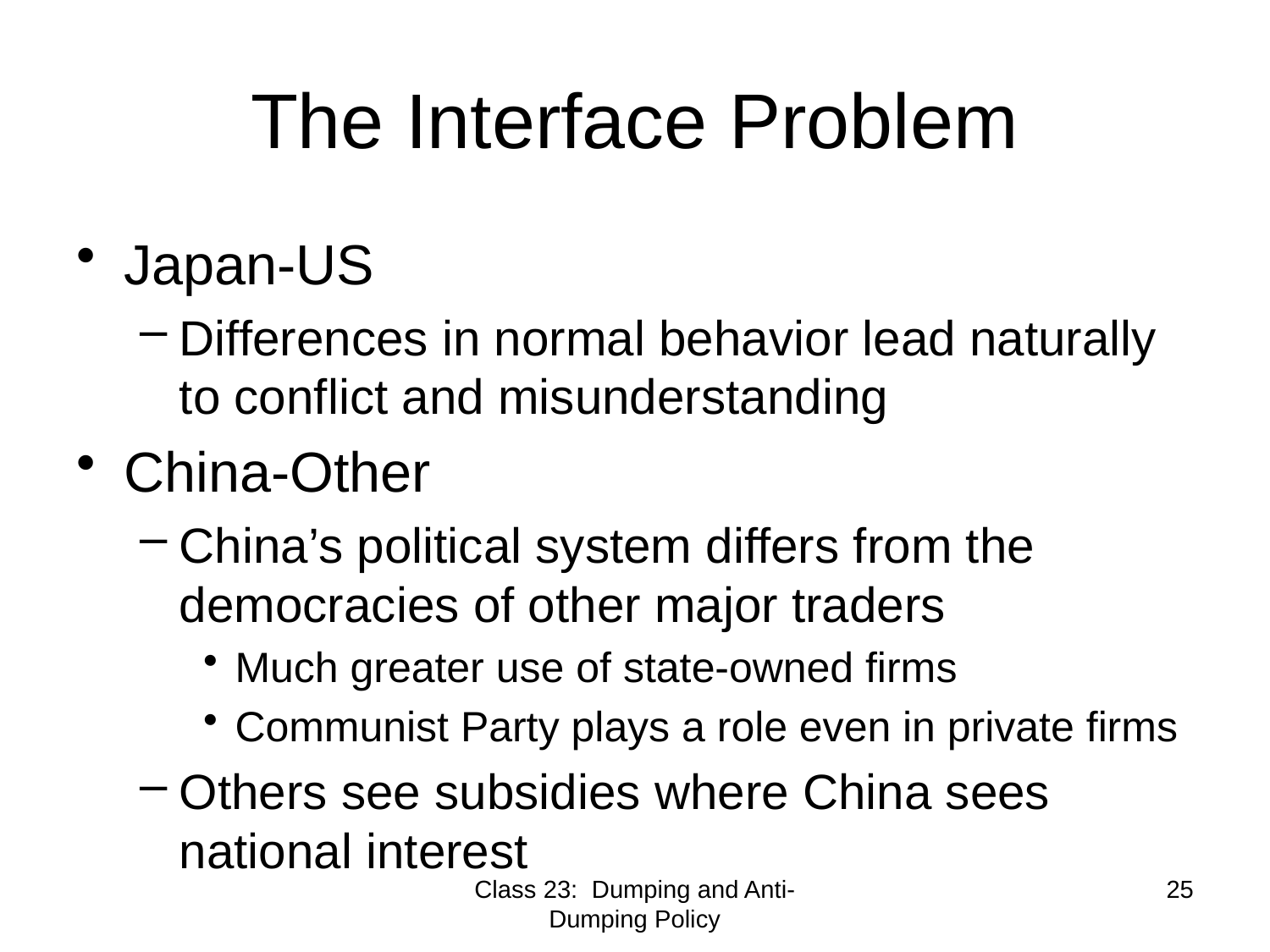

# The Interface Problem
Japan-US
Differences in normal behavior lead naturally to conflict and misunderstanding
China-Other
China’s political system differs from the democracies of other major traders
Much greater use of state-owned firms
Communist Party plays a role even in private firms
Others see subsidies where China sees national interest
Class 23:  Dumping and Anti-Dumping Policy
25